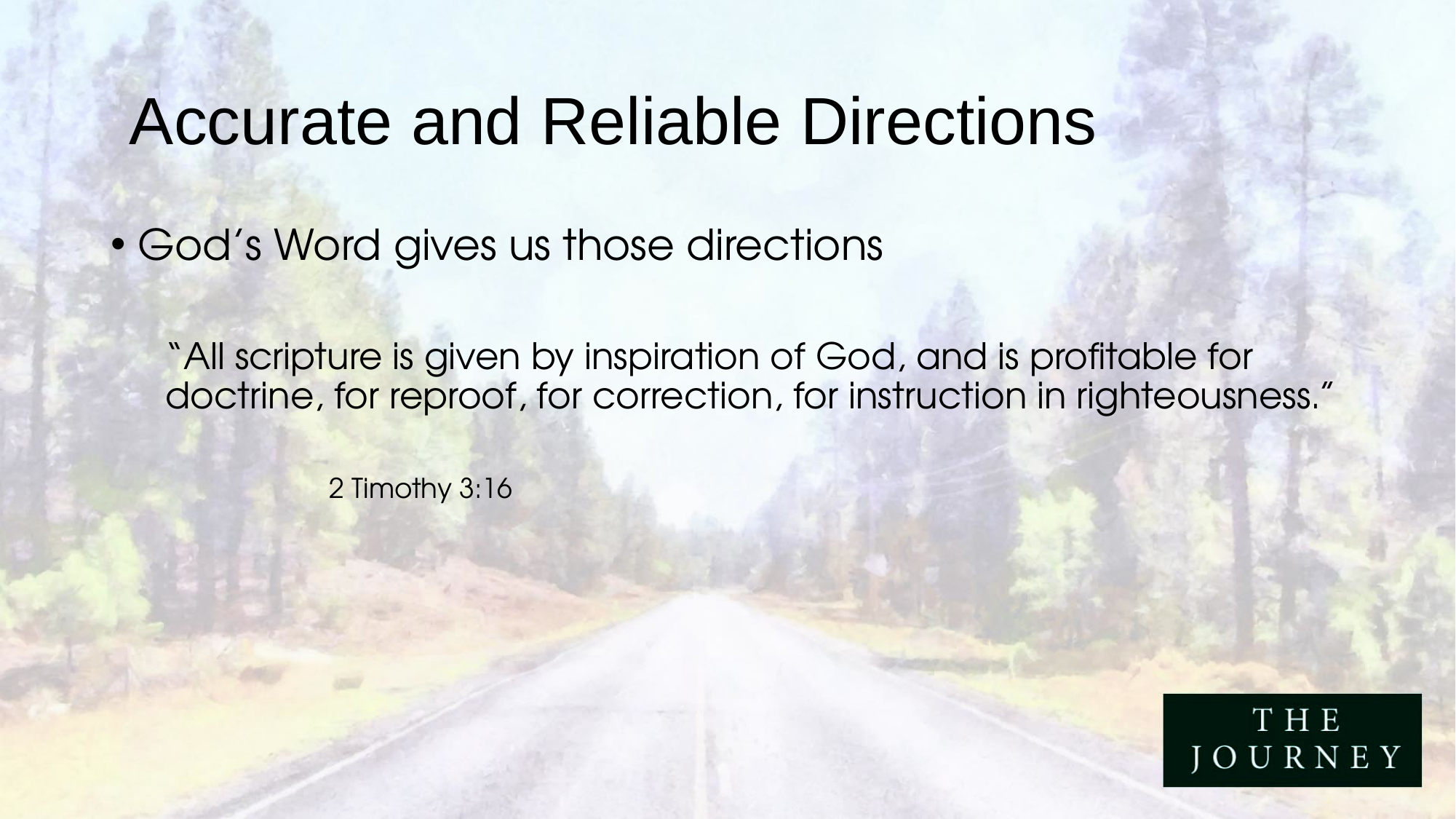

# Accurate and Reliable Directions
God’s Word gives us those directions

“All scripture is given by inspiration of God, and is profitable for doctrine, for reproof, for correction, for instruction in righteousness.”

2 Timothy 3:16